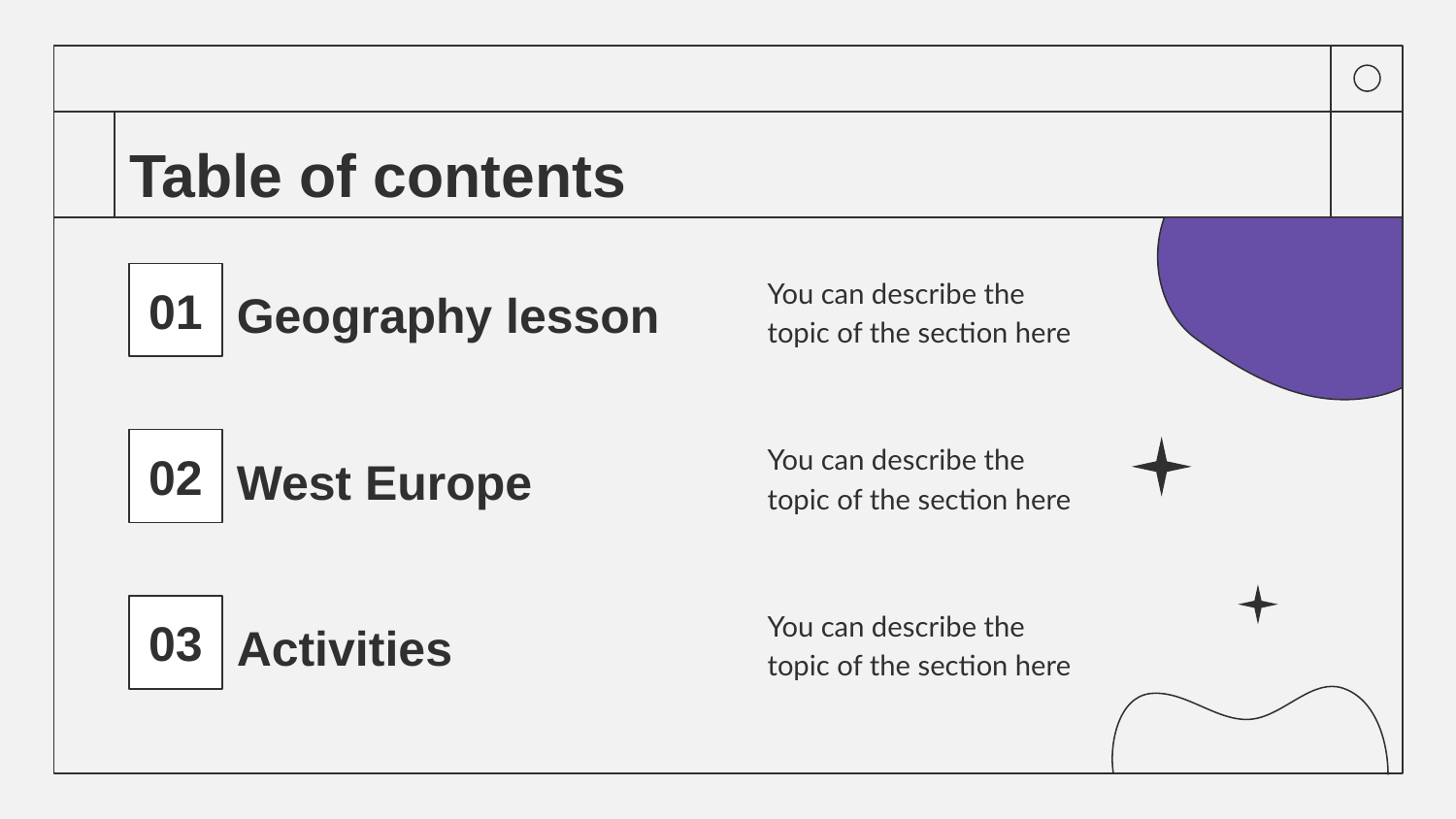

Table of contents

You can describe the topic of the section here
Geography lesson
# 01
You can describe the topic of the section here
West Europe
02

You can describe the topic of the section here
Activities
03